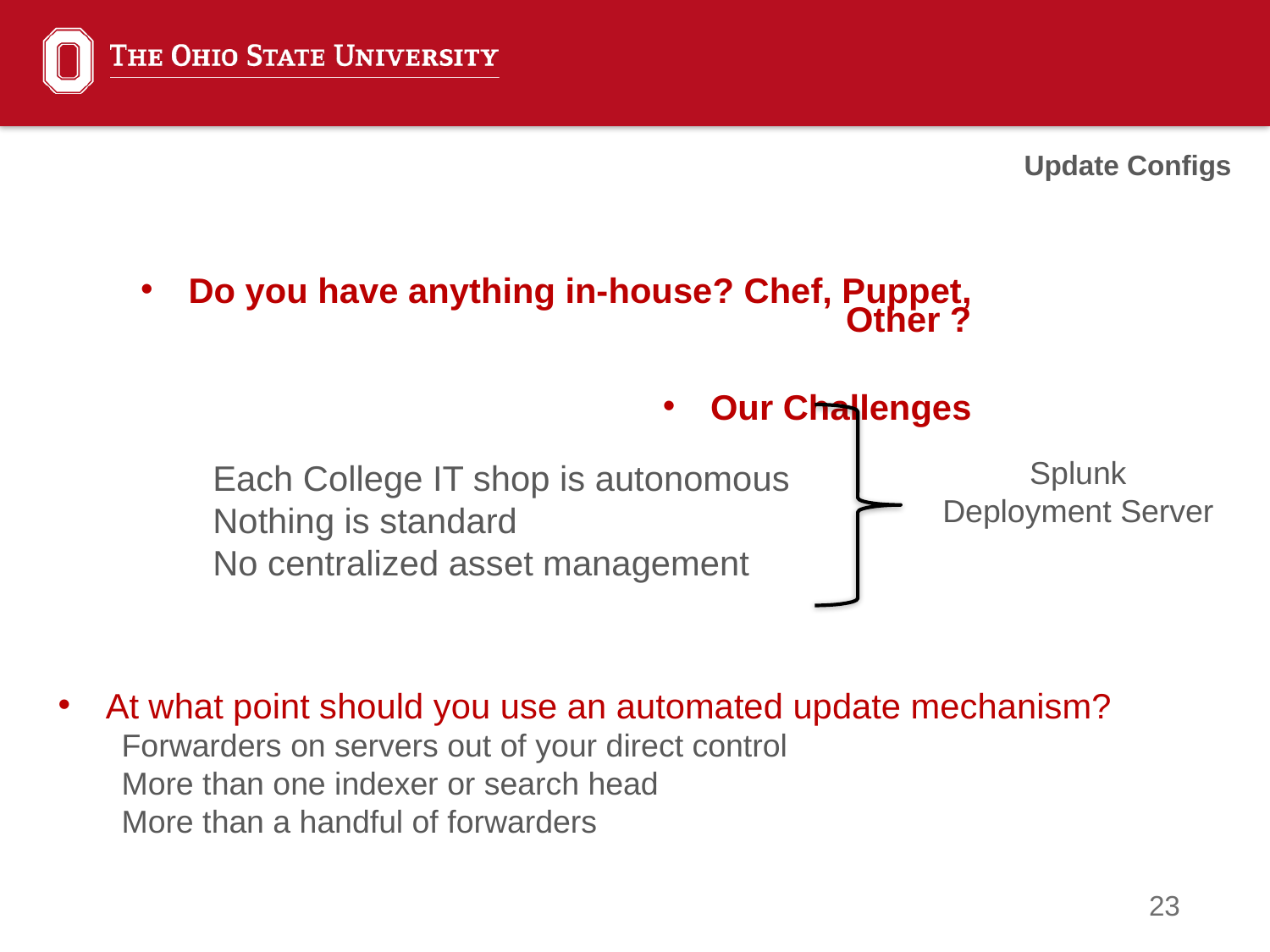

Update Configs
Do you have anything in-house? Chef, Puppet, Other ?

Our Challenges

Each College IT shop is autonomous
Nothing is standard
No centralized asset management

Splunk
Deployment Server
At what point should you use an automated update mechanism?
Forwarders on servers out of your direct control
More than one indexer or search head
More than a handful of forwarders